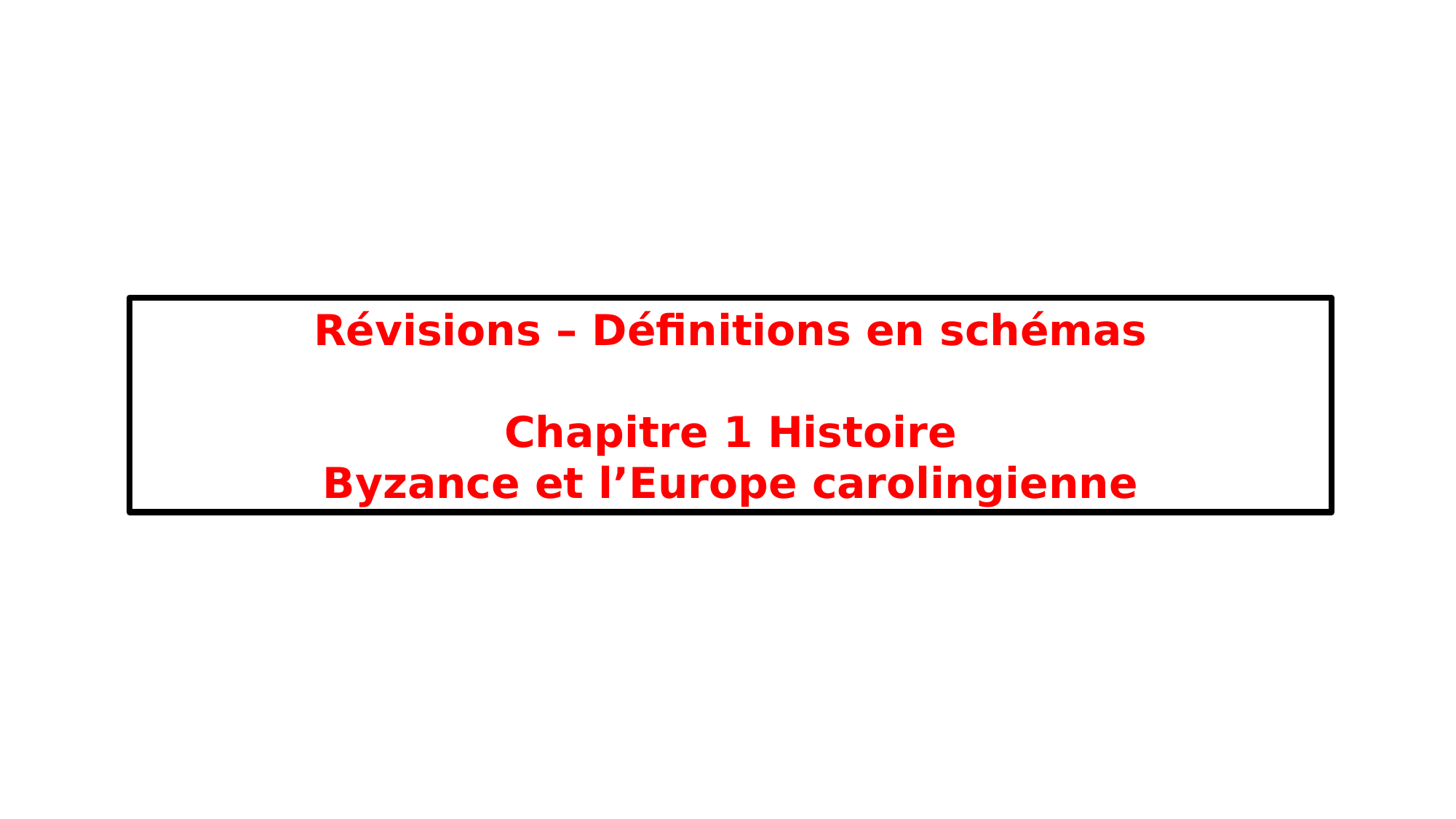

Révisions – Définitions en schémas

Chapitre 1 Histoire
Byzance et l’Europe carolingienne